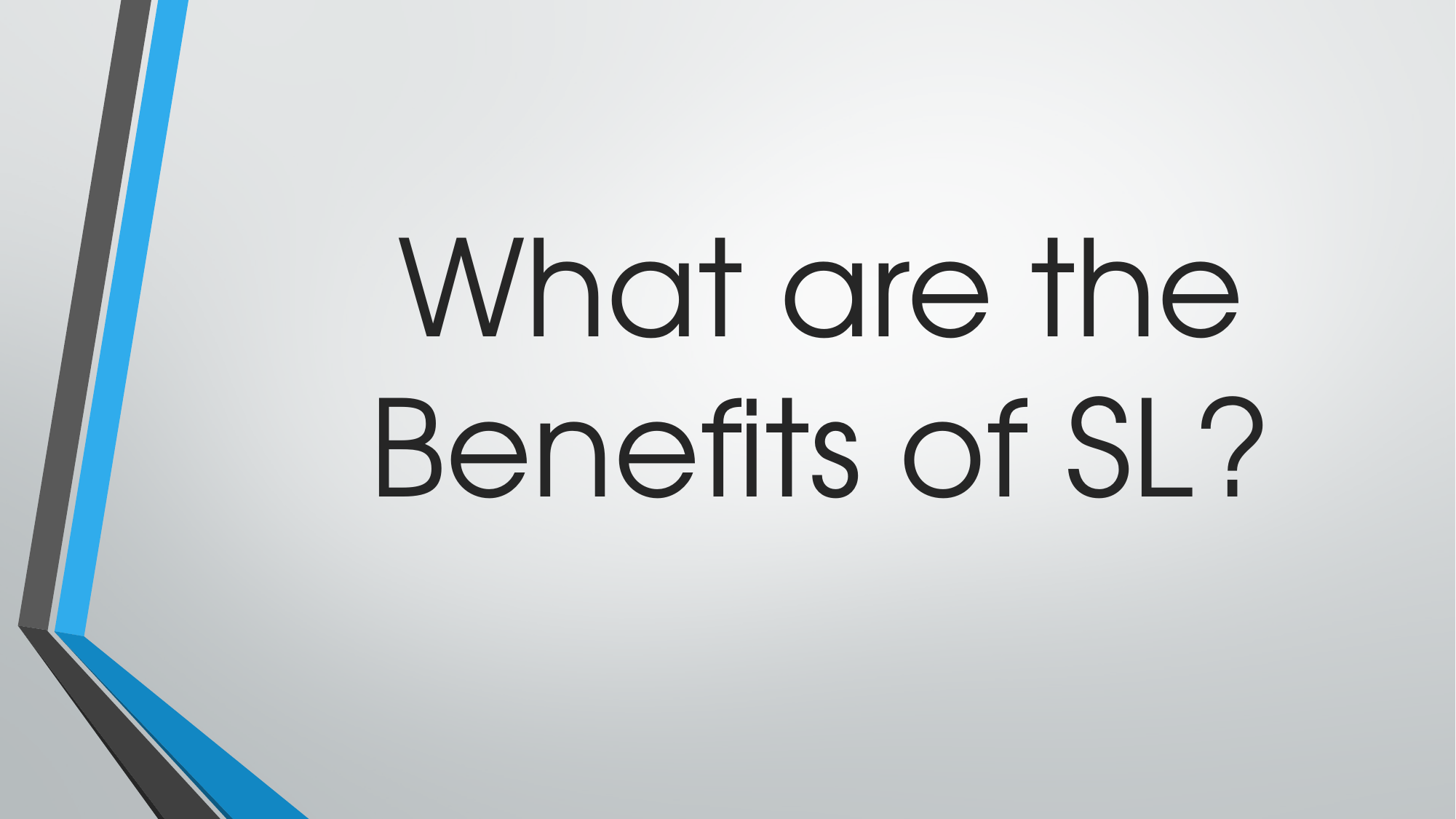

# What are the Benefits of SL?